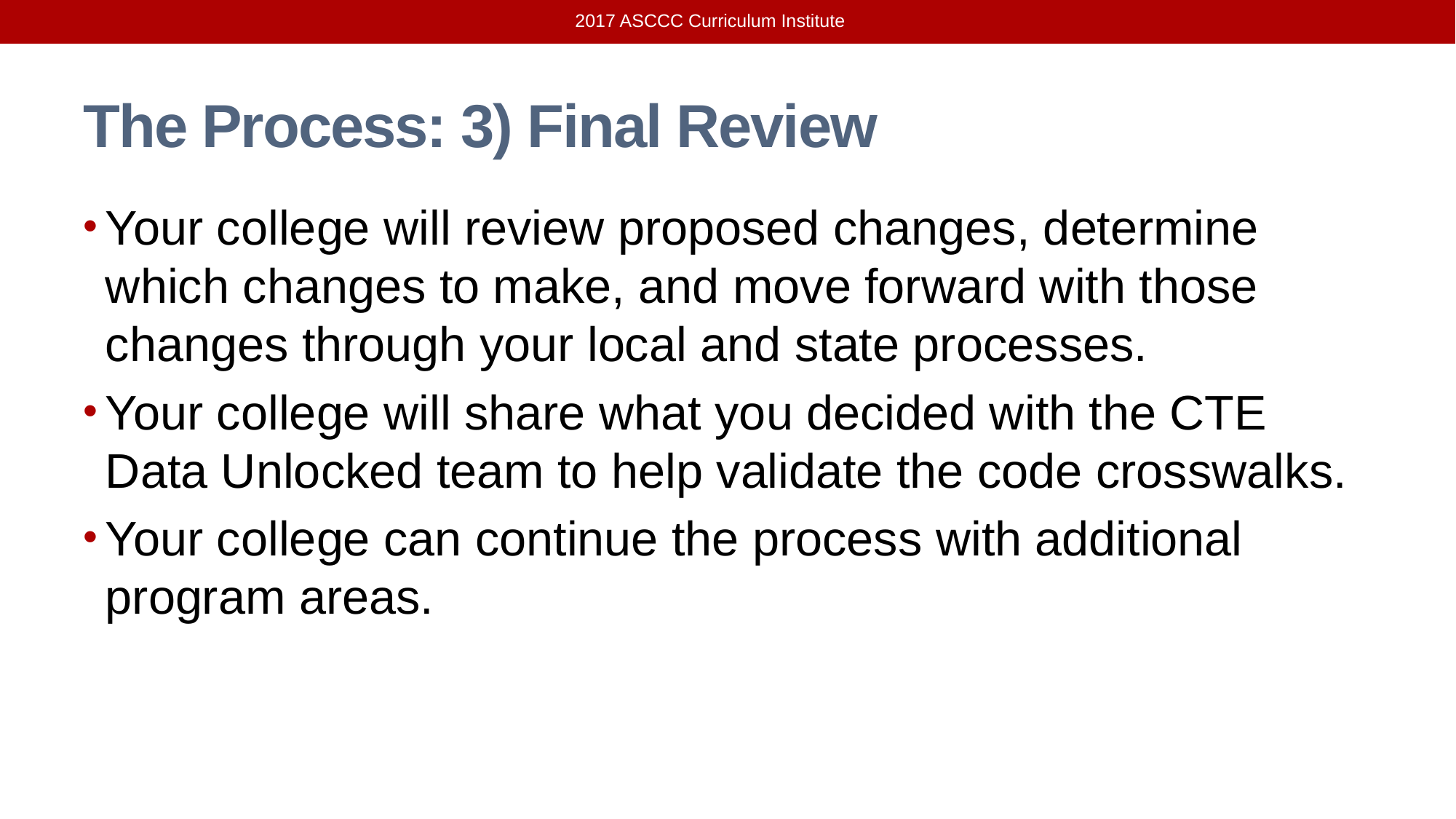

2017 ASCCC Curriculum Institute
# The Process: 3) Final Review
Your college will review proposed changes, determine which changes to make, and move forward with those changes through your local and state processes.
Your college will share what you decided with the CTE Data Unlocked team to help validate the code crosswalks.
Your college can continue the process with additional program areas.